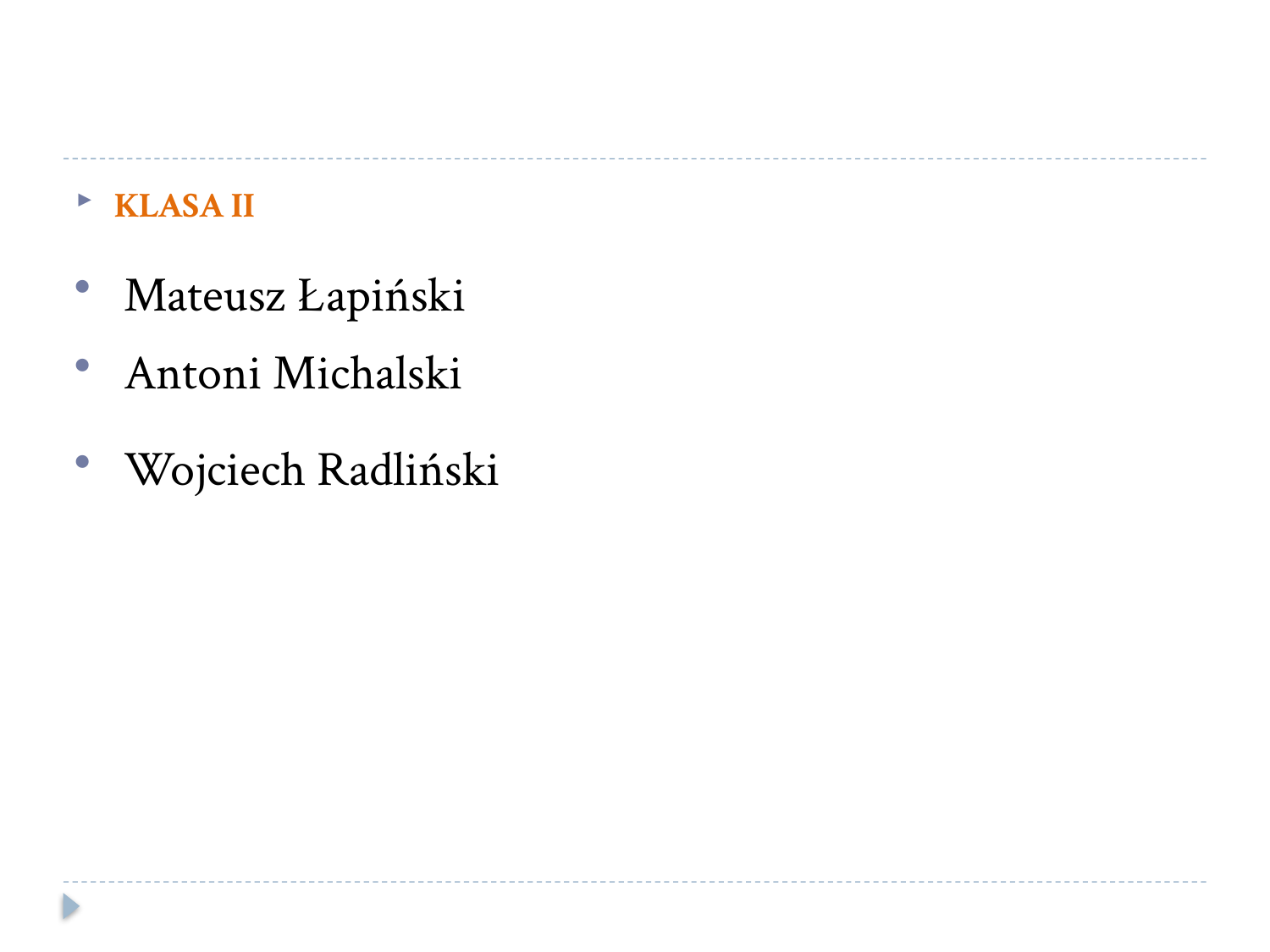

#
Klasa II
Mateusz Łapiński
Antoni Michalski
Wojciech Radliński